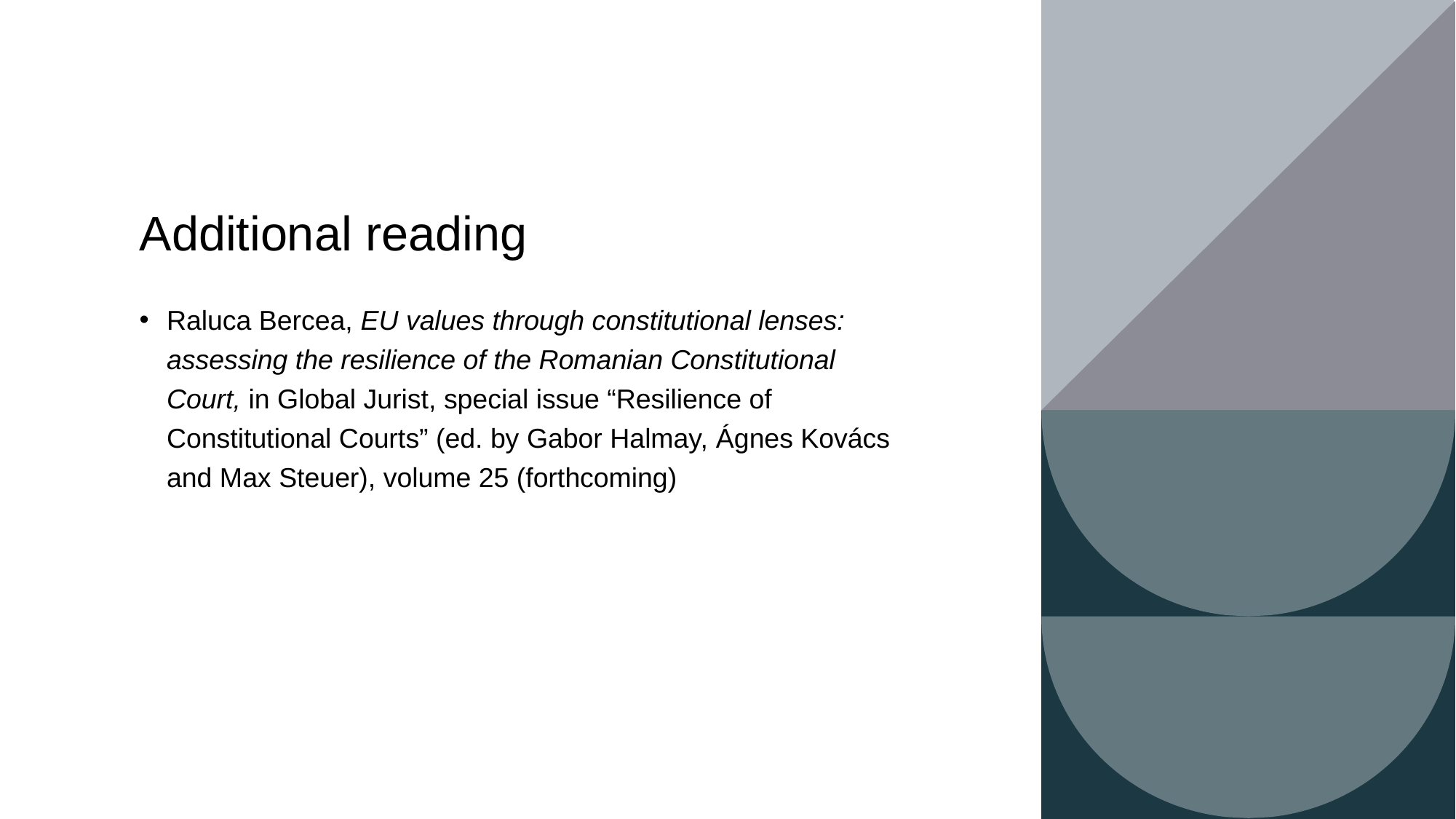

# Additional reading
Raluca Bercea, EU values through constitutional lenses: assessing the resilience of the Romanian Constitutional Court, in Global Jurist, special issue “Resilience of Constitutional Courts” (ed. by Gabor Halmay, Ágnes Kovács and Max Steuer), volume 25 (forthcoming)